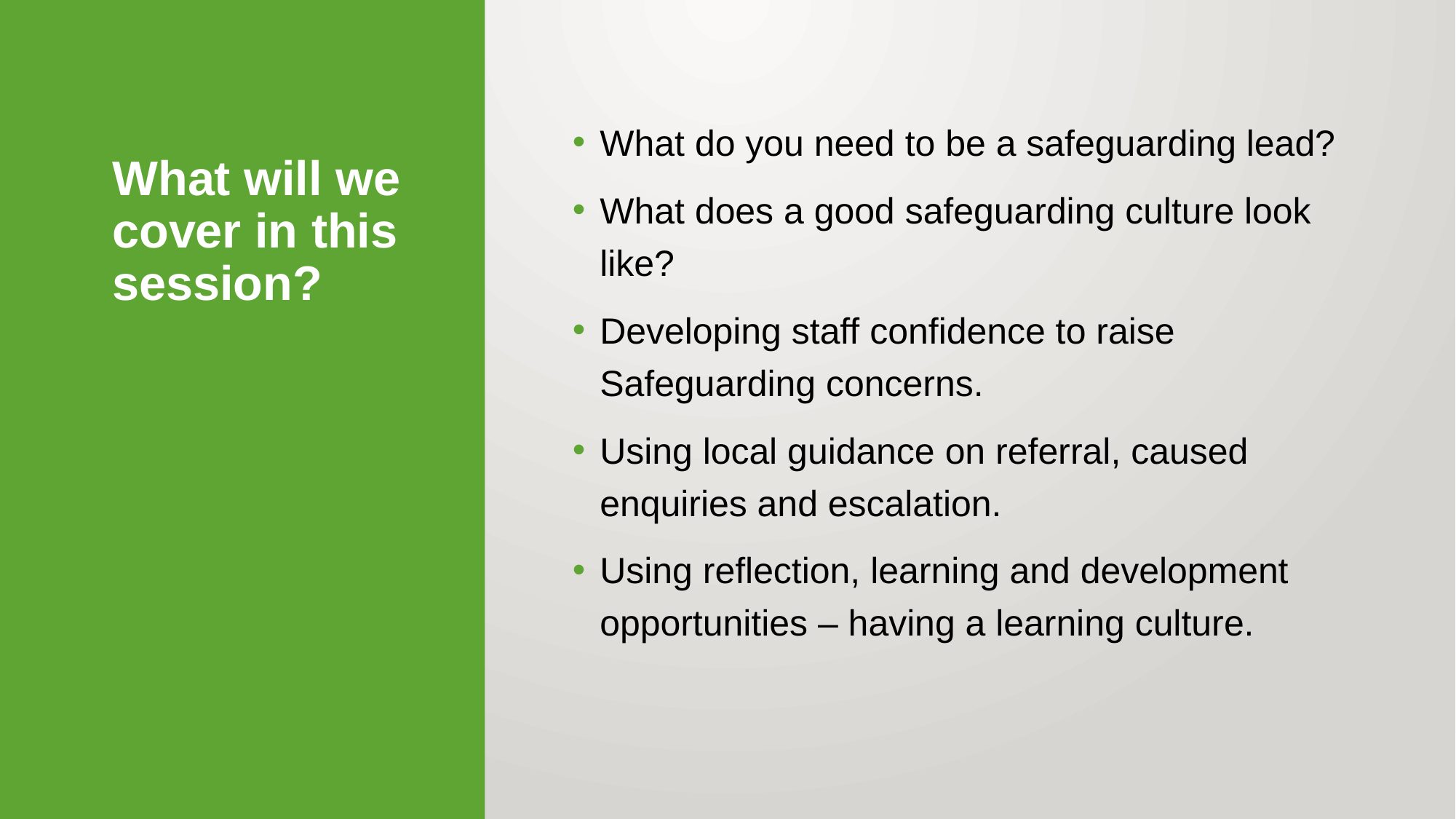

What do you need to be a safeguarding lead?
What does a good safeguarding culture look like?
Developing staff confidence to raise Safeguarding concerns.
Using local guidance on referral, caused enquiries and escalation.
Using reflection, learning and development opportunities – having a learning culture.

# What will we cover in this session?